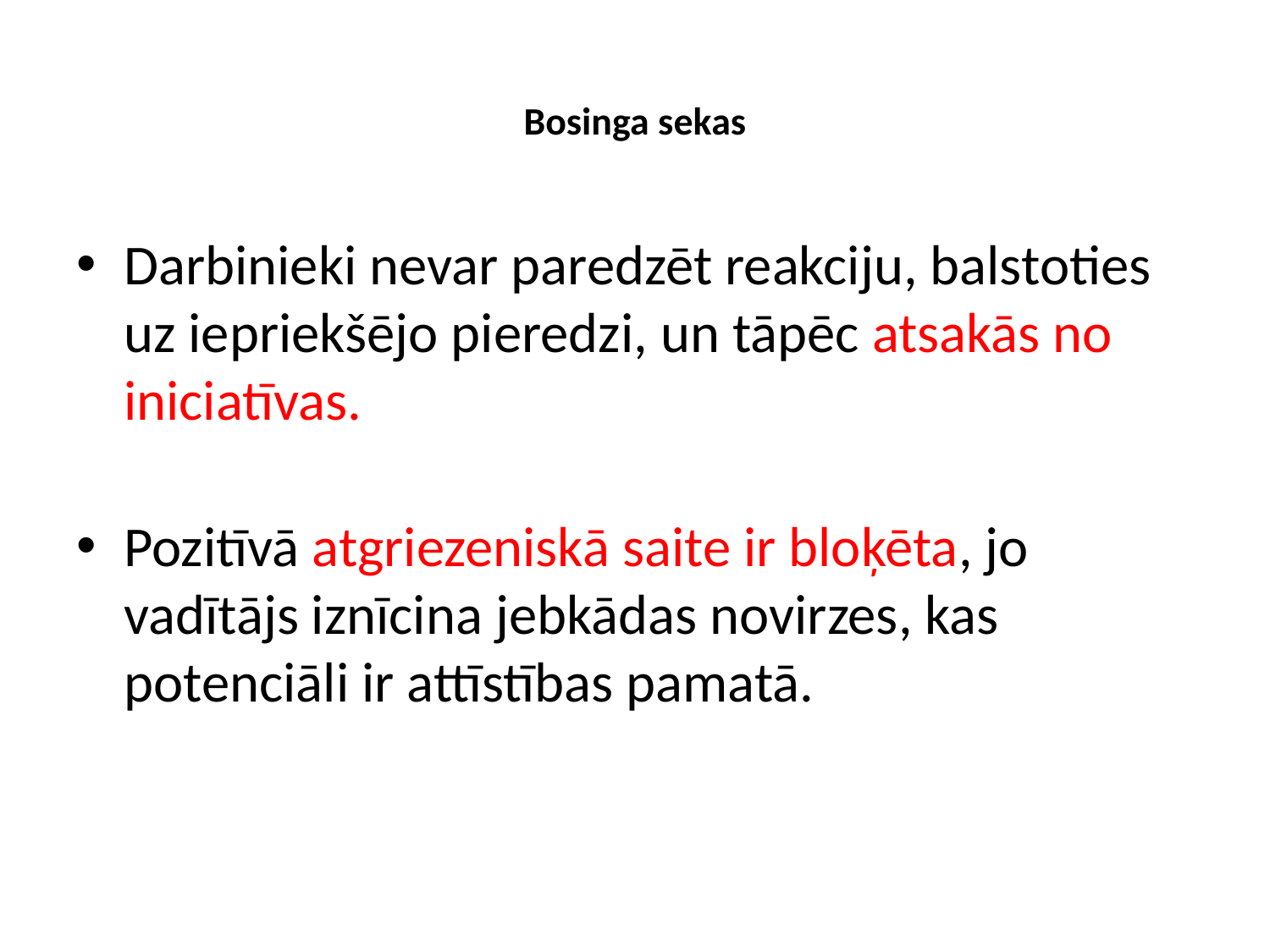

# Bosinga sekas
Darbinieki nevar paredzēt reakciju, balstoties uz iepriekšējo pieredzi, un tāpēc atsakās no iniciatīvas.
Pozitīvā atgriezeniskā saite ir bloķēta, jo vadītājs iznīcina jebkādas novirzes, kas potenciāli ir attīstības pamatā.